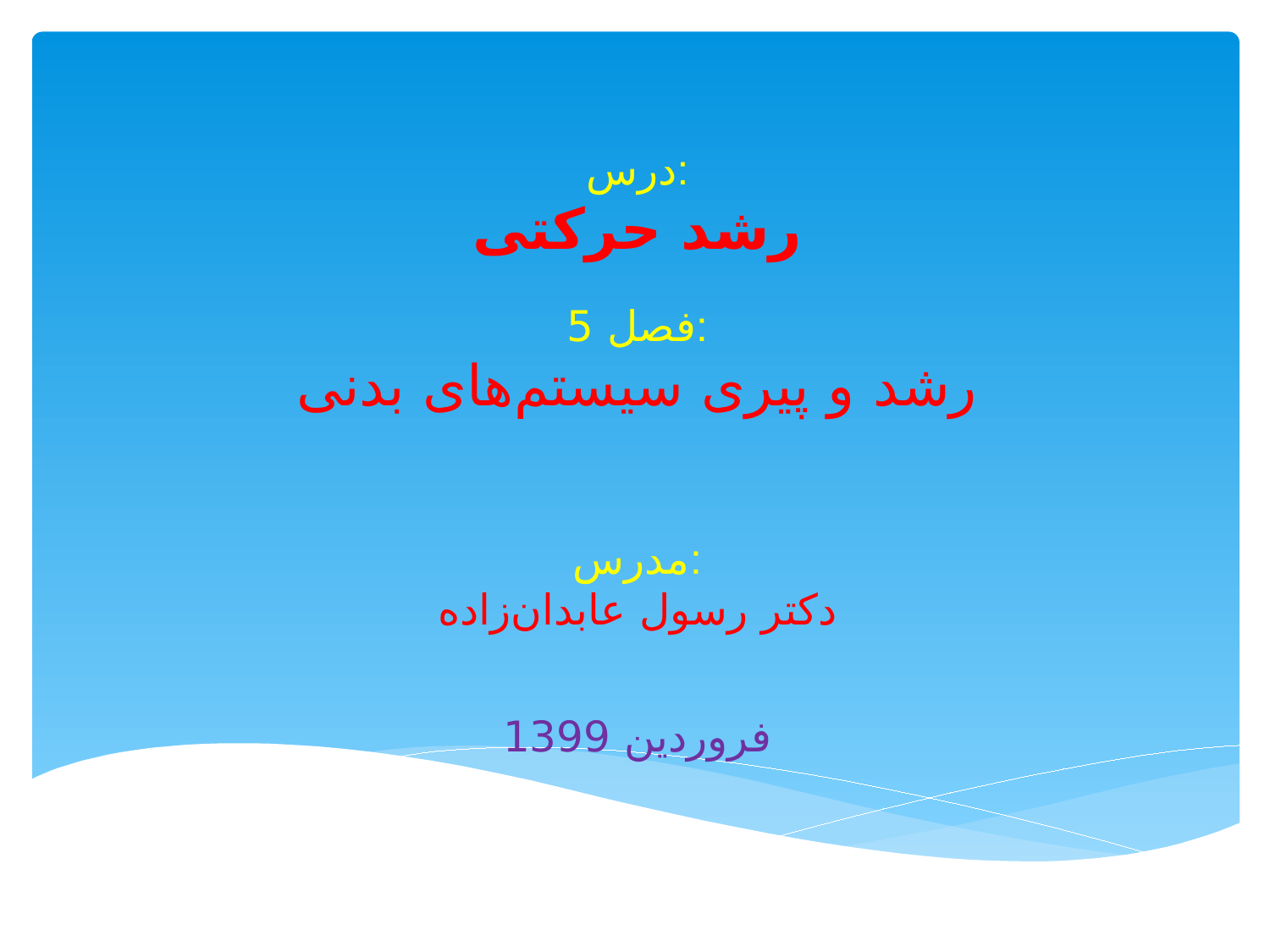

درس:
رشد حرکتی

فصل 5:
رشد و پیری سیستم‌های بدنی

مدرس:
دکتر رسول عابدان‌زاده

فروردین 1399